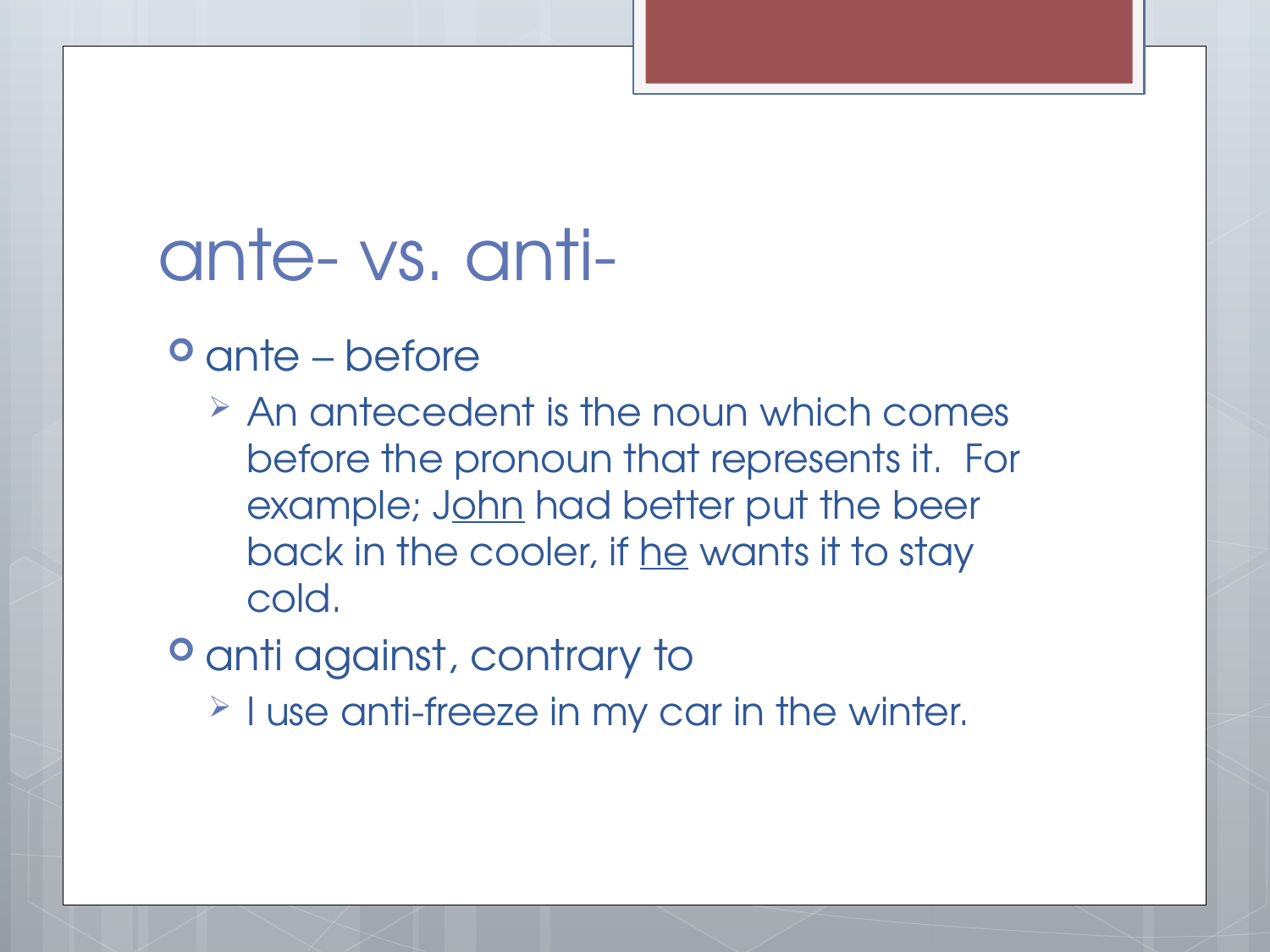

# ante- vs. anti-
ante – before
An antecedent is the noun which comes before the pronoun that represents it.  For example; John had better put the beer back in the cooler, if he wants it to stay cold.
anti against, contrary to
I use anti-freeze in my car in the winter.